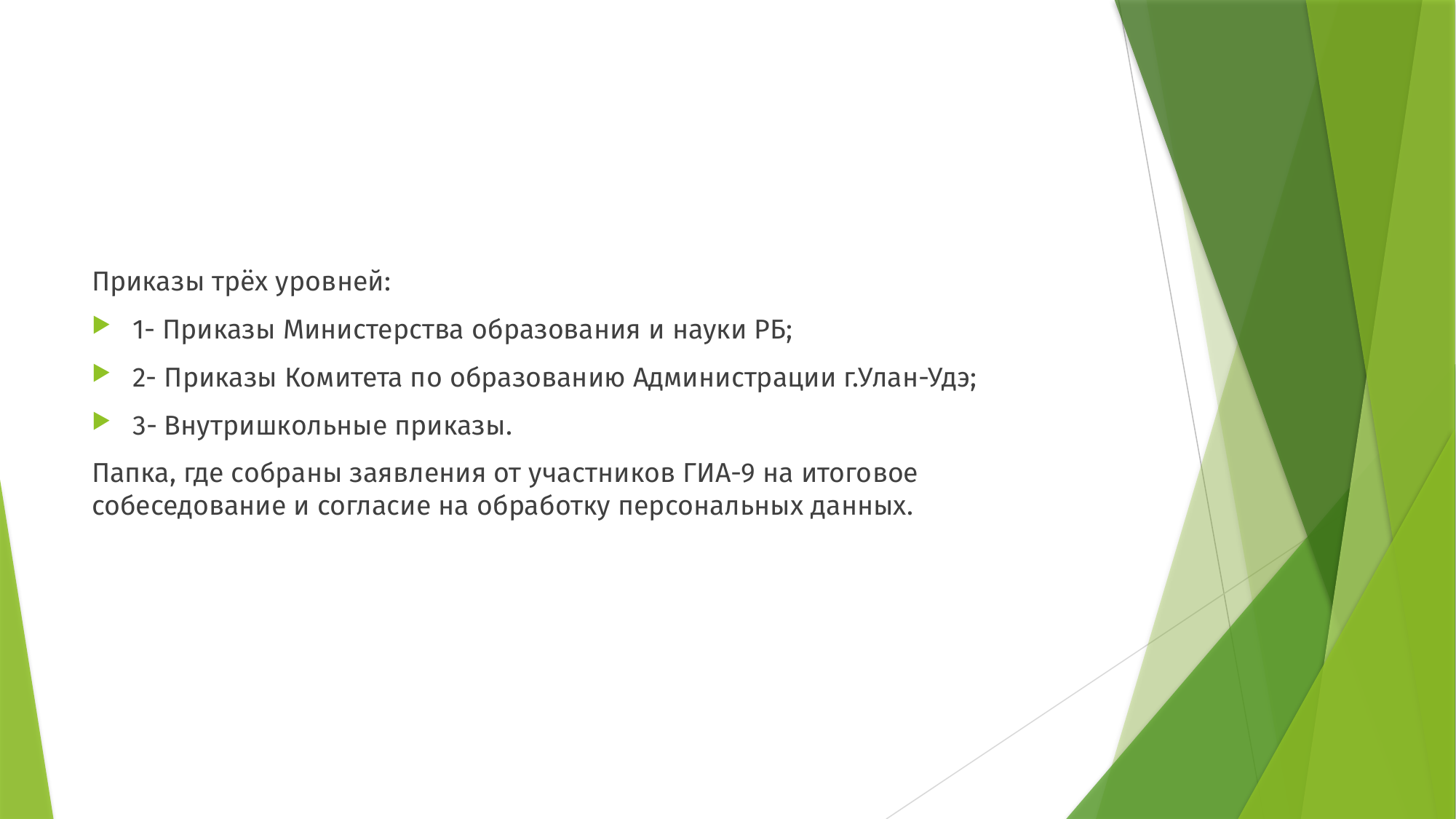

#
Приказы трёх уровней:
1- Приказы Министерства образования и науки РБ;
2- Приказы Комитета по образованию Администрации г.Улан-Удэ;
3- Внутришкольные приказы.
Папка, где собраны заявления от участников ГИА-9 на итоговое собеседование и согласие на обработку персональных данных.